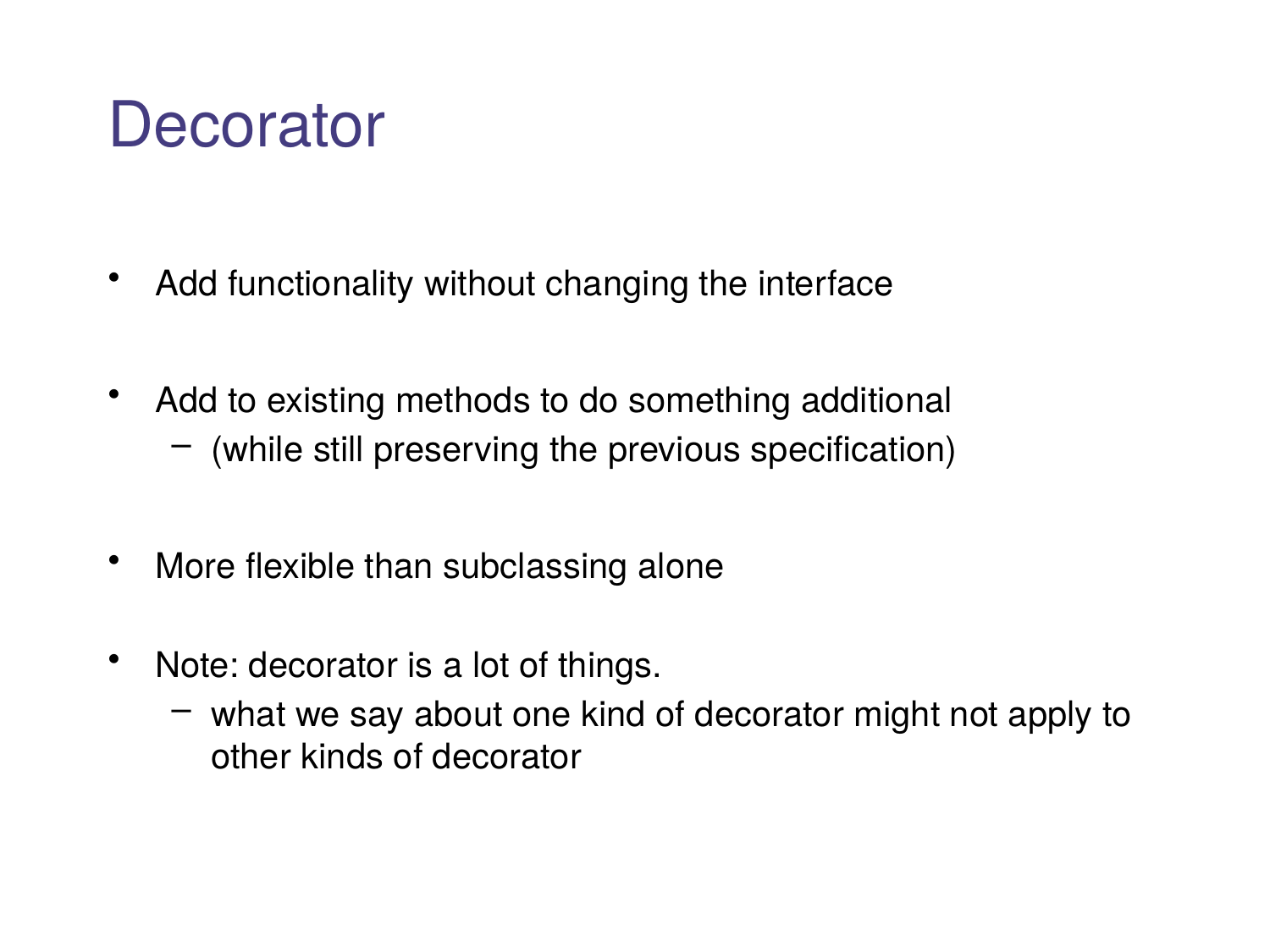

# Decorator
Add functionality without changing the interface

Add to existing methods to do something additional
(while still preserving the previous specification)

More flexible than subclassing alone

Note: decorator is a lot of things.
what we say about one kind of decorator might not apply to other kinds of decorator